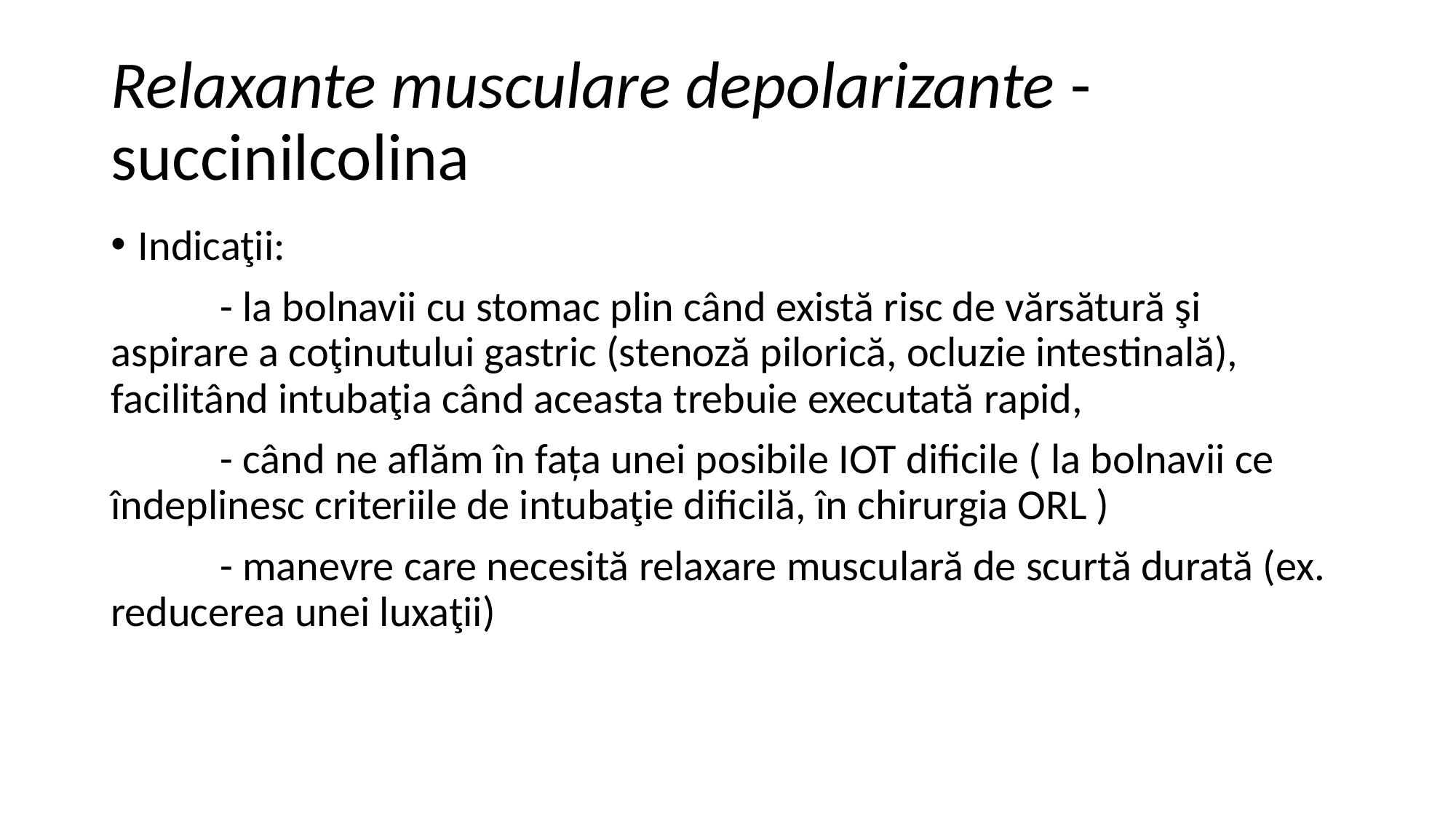

# Relaxante musculare depolarizante - succinilcolina
Indicaţii:
	- la bolnavii cu stomac plin când există risc de vărsătură şi aspirare a coţinutului gastric (stenoză pilorică, ocluzie intestinală), facilitând intubaţia când aceasta trebuie executată rapid,
	- când ne aflăm în fața unei posibile IOT dificile ( la bolnavii ce îndeplinesc criteriile de intubaţie dificilă, în chirurgia ORL )
	- manevre care necesită relaxare musculară de scurtă durată (ex. reducerea unei luxaţii)